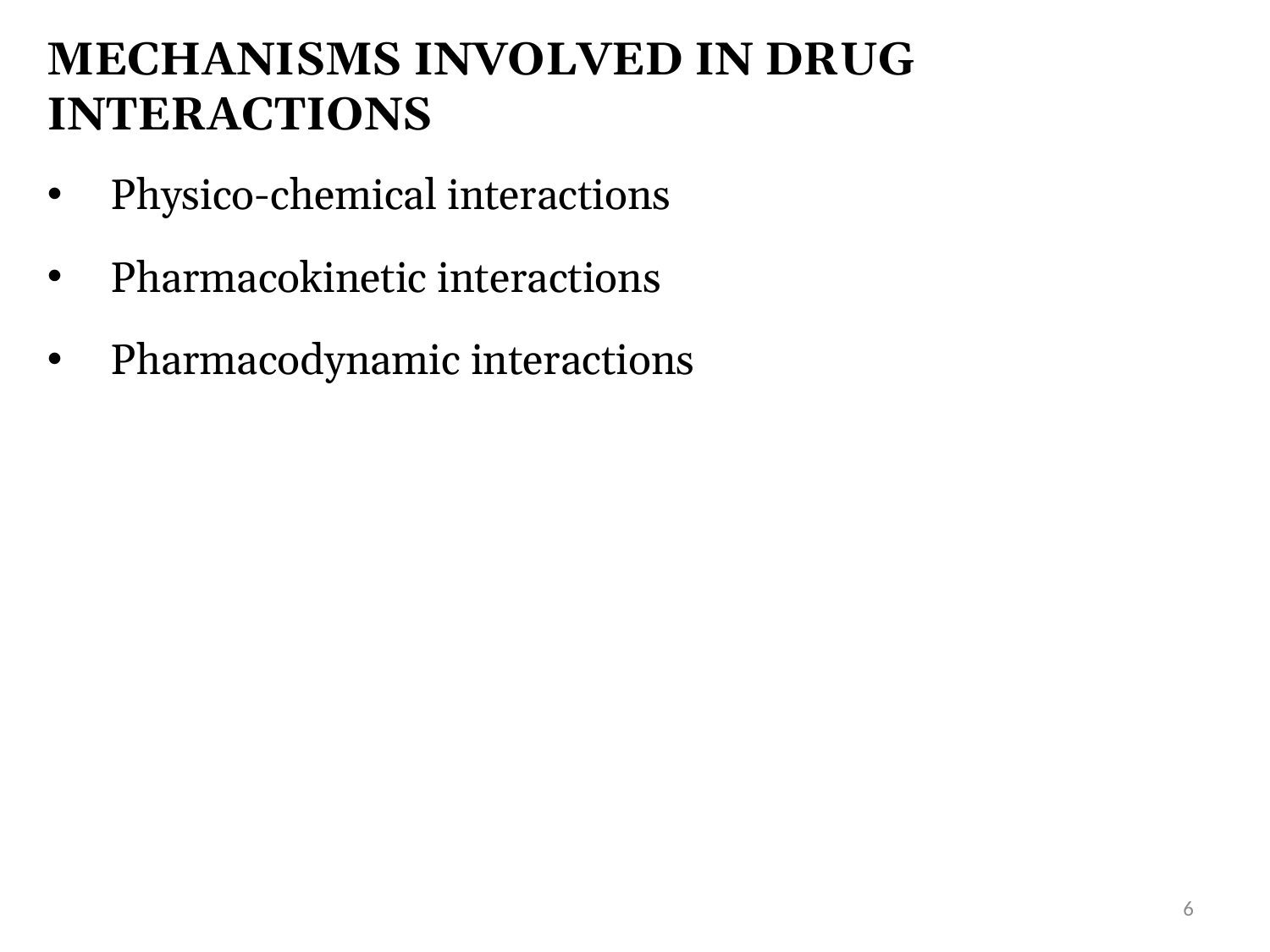

MECHANISMS INVOLVED IN DRUG INTERACTIONS
Physico-chemical interactions
Pharmacokinetic interactions
Pharmacodynamic interactions
6